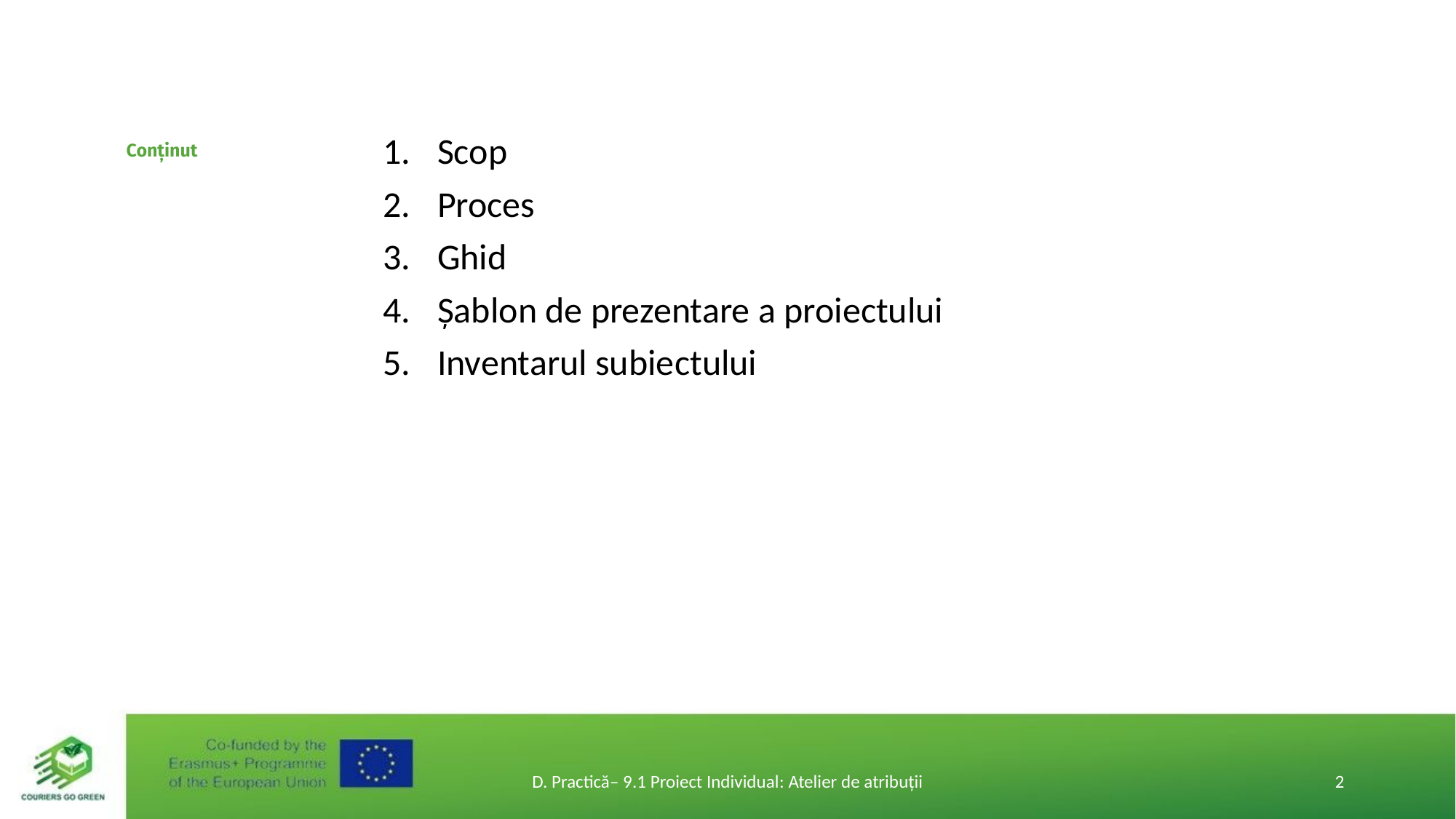

# Conținut
Scop
Proces
Ghid
Șablon de prezentare a proiectului
Inventarul subiectului
D. Practică– 9.1 Proiect Individual: Atelier de atribuții
2